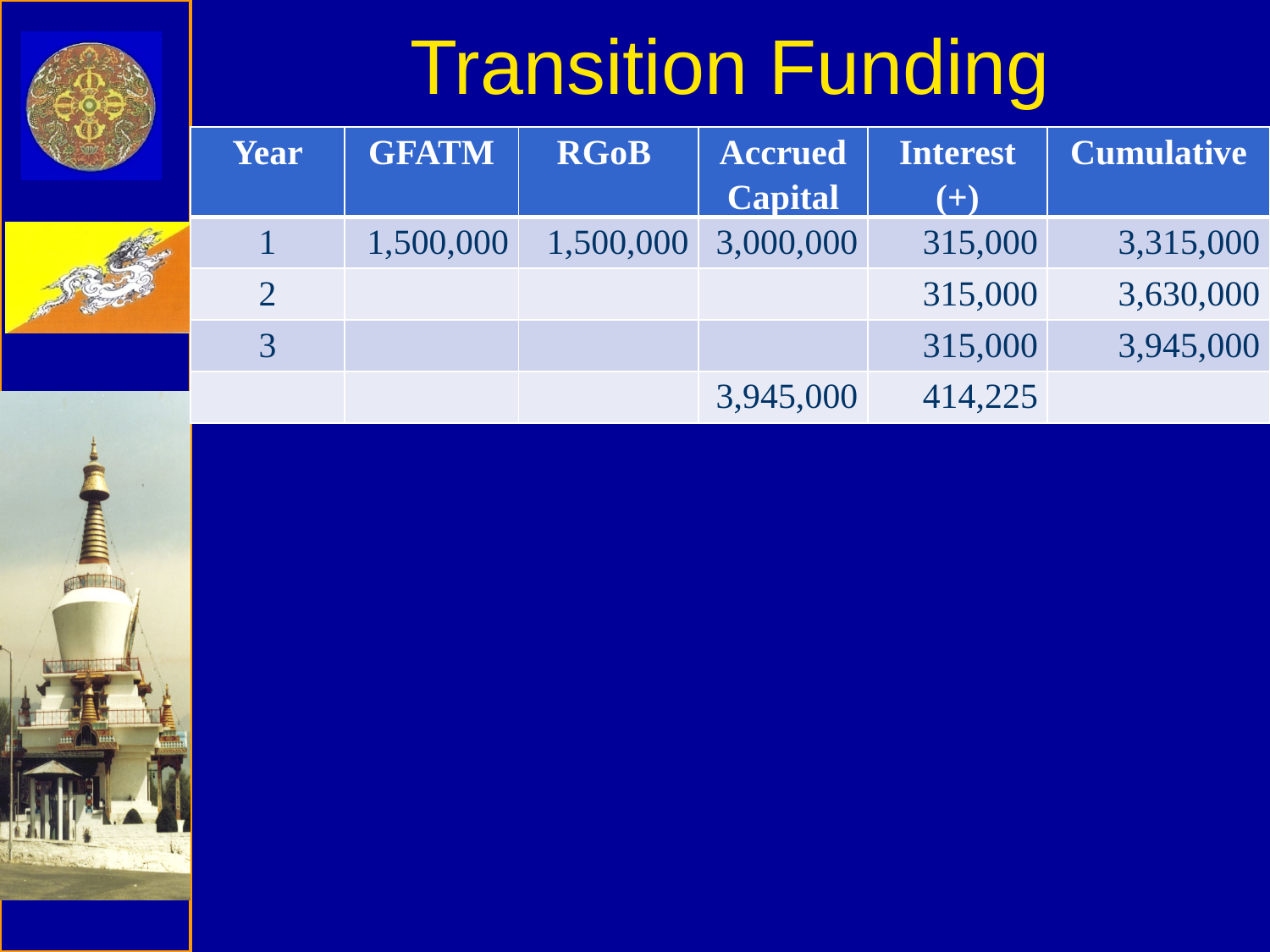

# Transition Funding
| Year | GFATM | RGoB | Accrued Capital | Interest (+) | Cumulative |
| --- | --- | --- | --- | --- | --- |
| 1 | 1,500,000 | 1,500,000 | 3,000,000 | 315,000 | 3,315,000 |
| 2 |  |  |  | 315,000 | 3,630,000 |
| 3 |  |  |  | 315,000 | 3,945,000 |
|  |  |  | 3,945,000 | 414,225 |  |